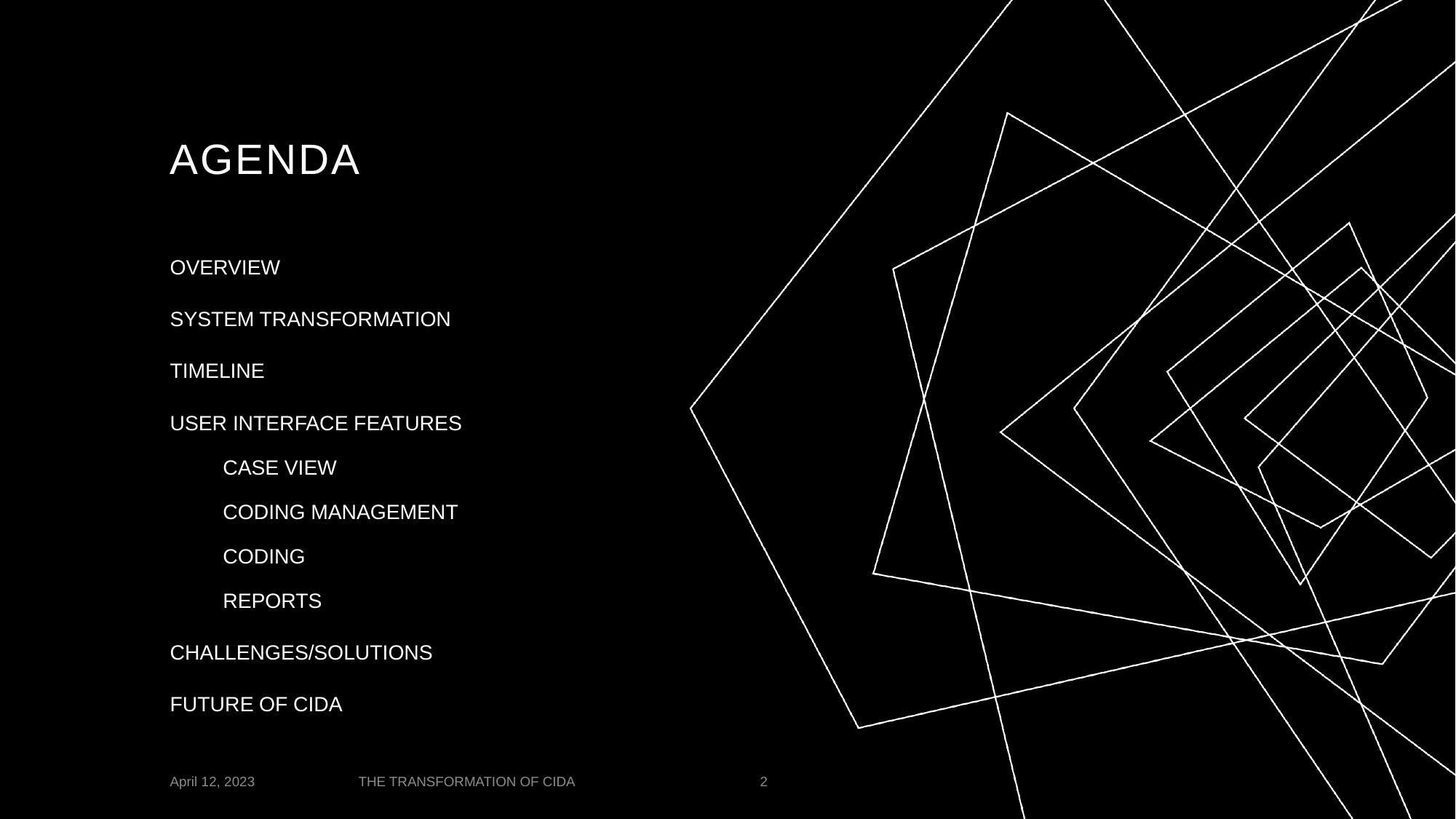

# Agenda
OVERVIEW
SYSTEM TRANSFORMATION
TIMELINE
USER INTERFACE FEATURES
CASE VIEW
CODING MANAGEMENT
CODING
REPORTS
CHALLENGES/SOLUTIONS
FUTURE OF CIDA

THE TRANSFORMATION OF CIDA
April 12, 2023
2